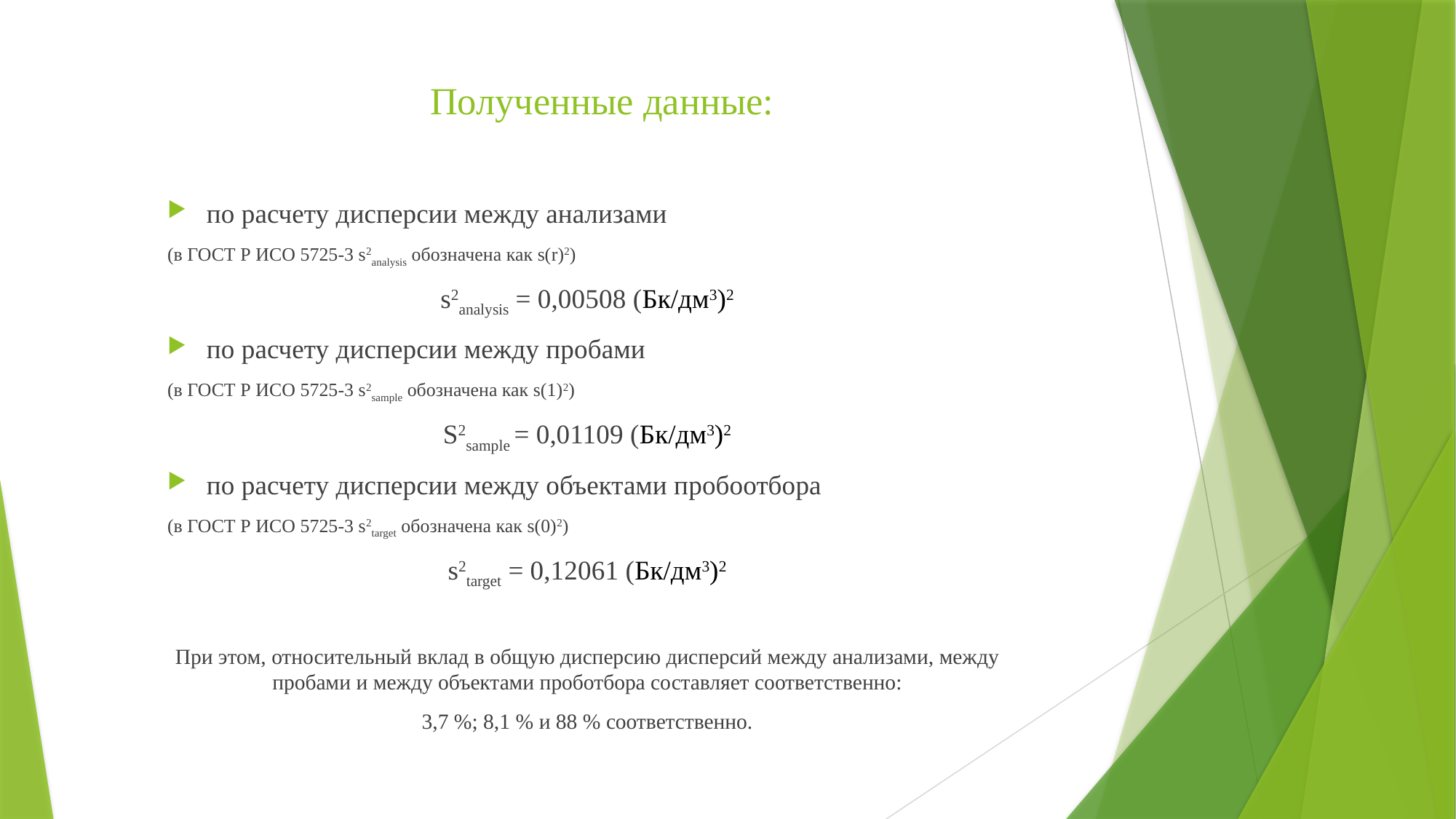

# Полученные данные:
по расчету дисперсии между анализами
(в ГОСТ Р ИСО 5725-3 s2analysis обозначена как s(r)2)
s2analysis = 0,00508 (Бк/дм3)2
по расчету дисперсии между пробами
(в ГОСТ Р ИСО 5725-3 s2sample обозначена как s(1)2)
S2sample = 0,01109 (Бк/дм3)2
по расчету дисперсии между объектами пробоотбора
(в ГОСТ Р ИСО 5725-3 s2target обозначена как s(0)2)
s2target = 0,12061 (Бк/дм3)2

При этом, относительный вклад в общую дисперсию дисперсий между анализами, между пробами и между объектами проботбора составляет соответственно:
3,7 %; 8,1 % и 88 % соответственно.